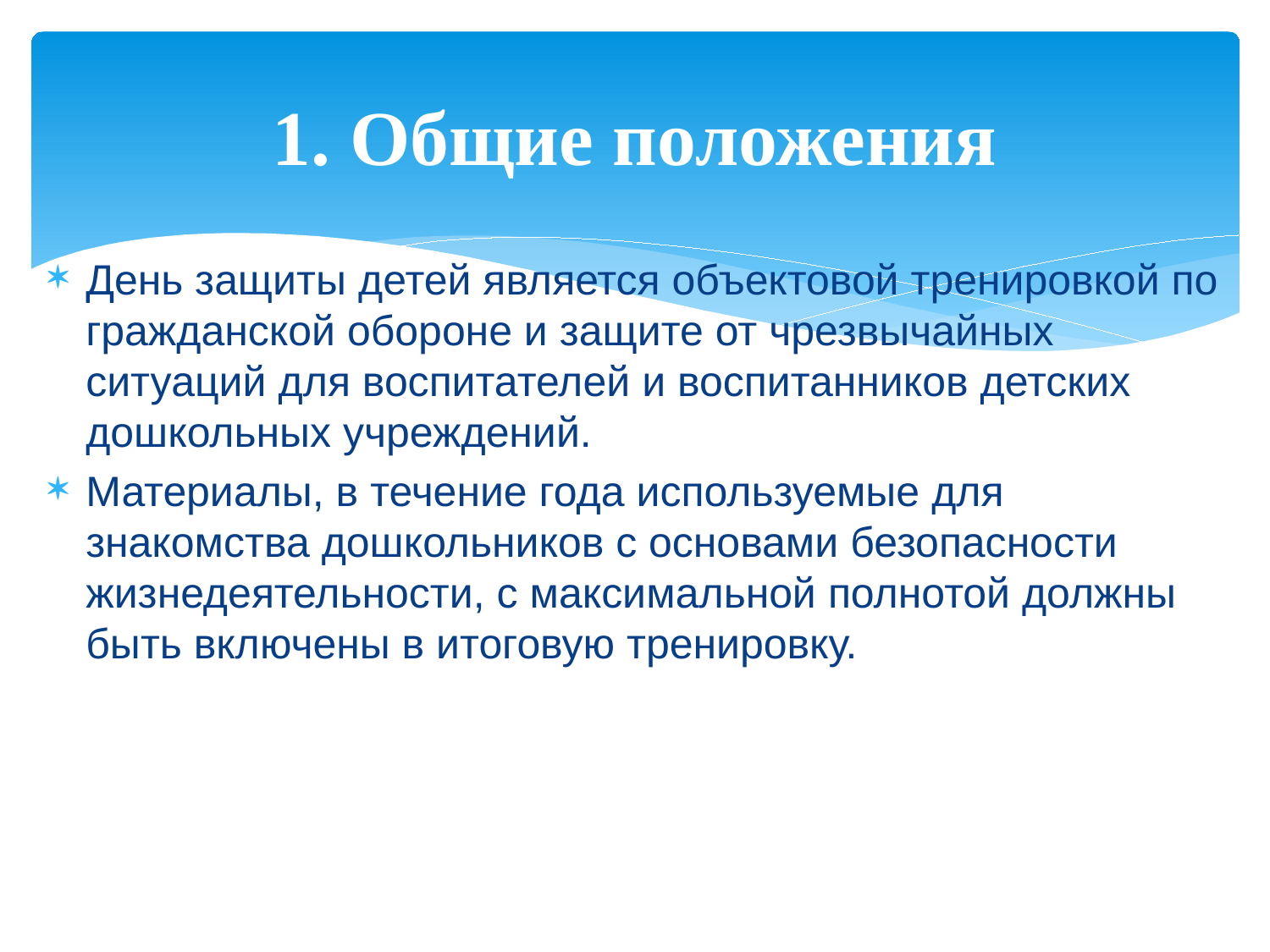

# 1. Общие положения
День защиты детей является объектовой тренировкой по гражданской обороне и защите от чрезвычайных ситуаций для воспитателей и воспитанников детских дошкольных учреждений.
Материалы, в течение года используемые для знакомства дошкольников с основами безопасности жизнедеятельности, с максимальной полнотой должны быть включены в итоговую тренировку.